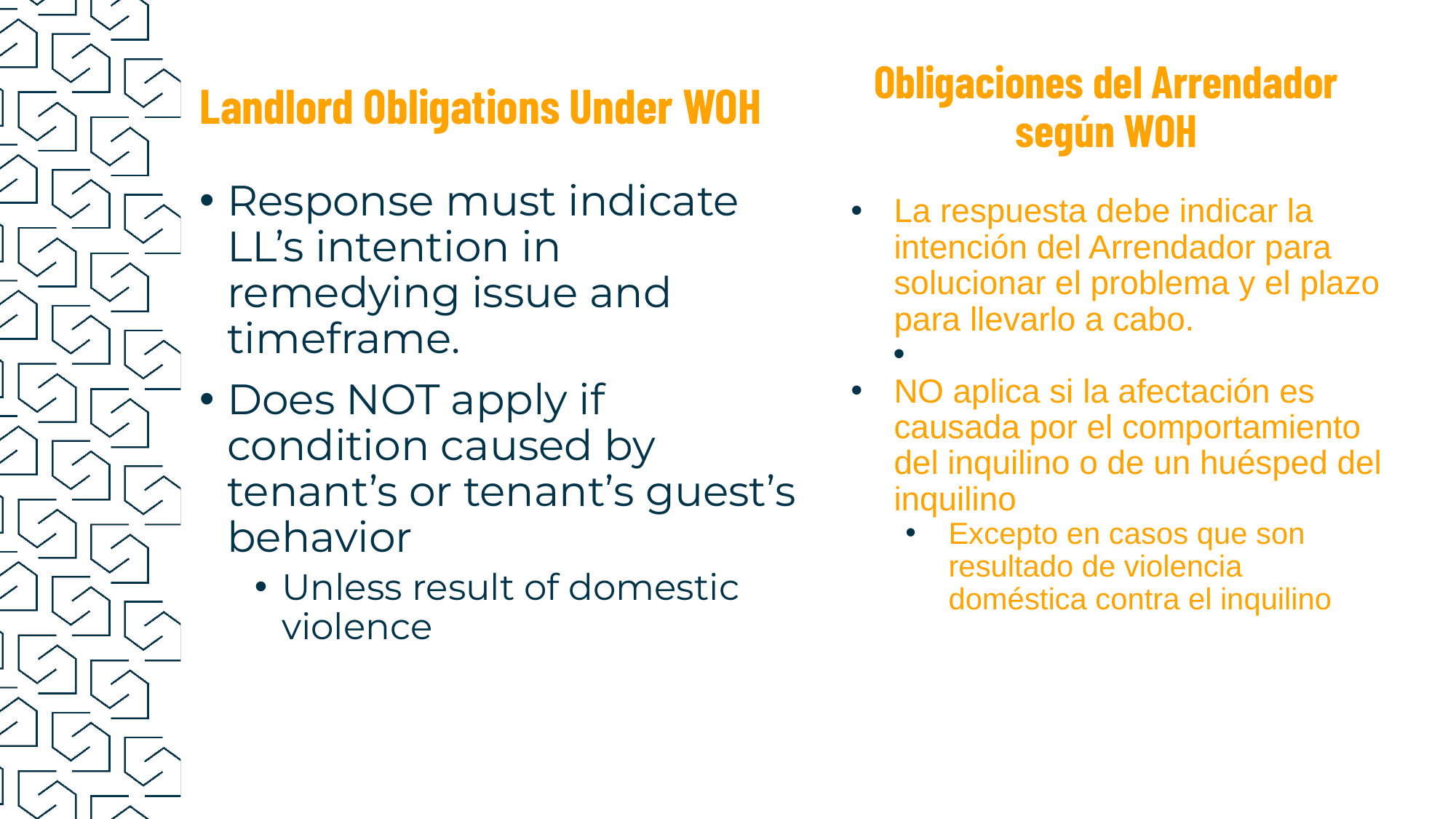

Obligaciones del Arrendador según WOH
Landlord Obligations Under WOH

Response must indicate LL’s intention in remedying issue and timeframe.
Does NOT apply if condition caused by tenant’s or tenant’s guest’s behavior
Unless result of domestic violence

La respuesta debe indicar la intención del Arrendador para solucionar el problema y el plazo para llevarlo a cabo.

NO aplica si la afectación es causada por el comportamiento del inquilino o de un huésped del inquilino
Excepto en casos que son resultado de violencia doméstica contra el inquilino